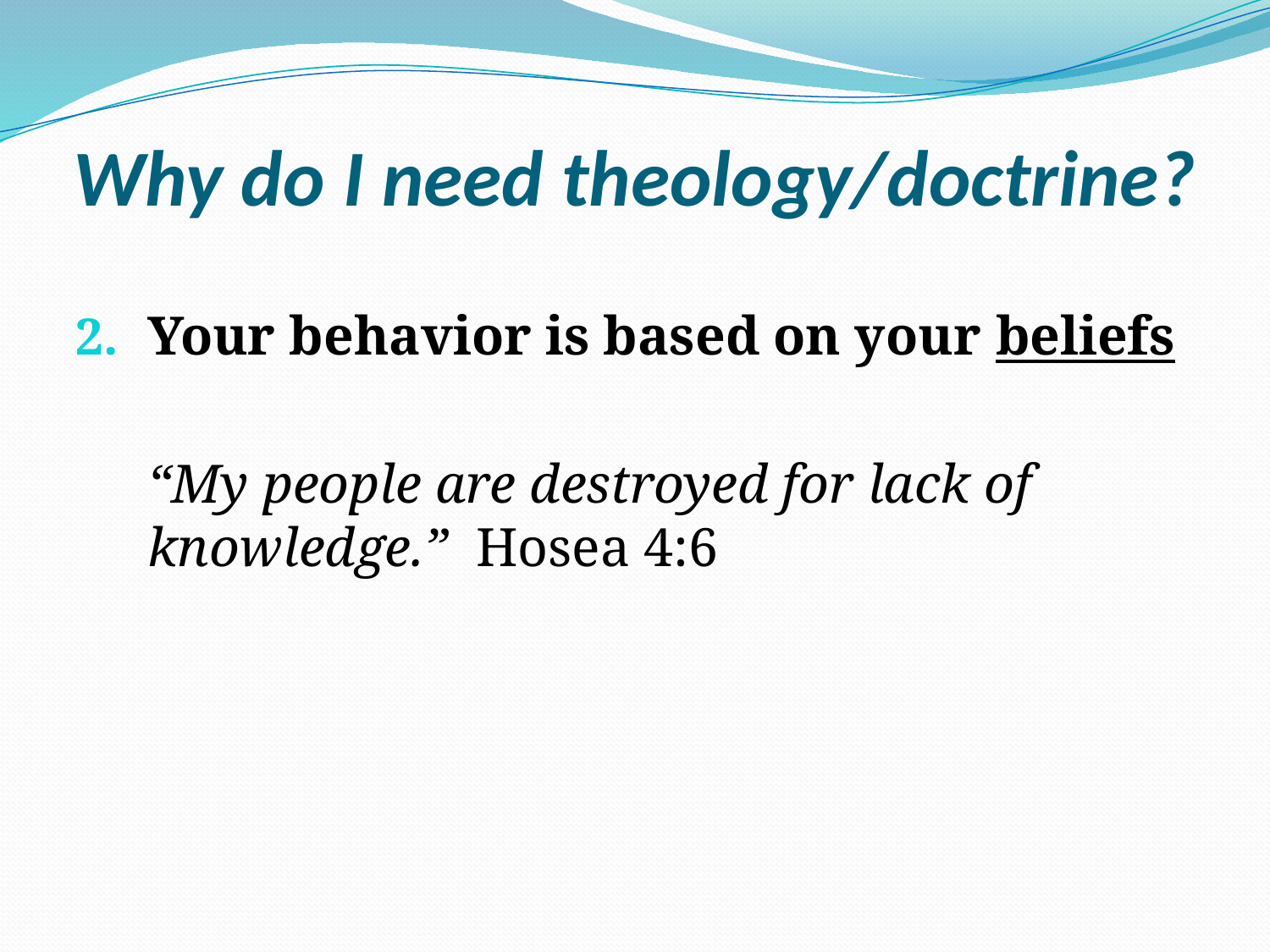

# Why do I need theology/doctrine?
Your behavior is based on your beliefs

	“My people are destroyed for lack of knowledge.”  Hosea 4:6